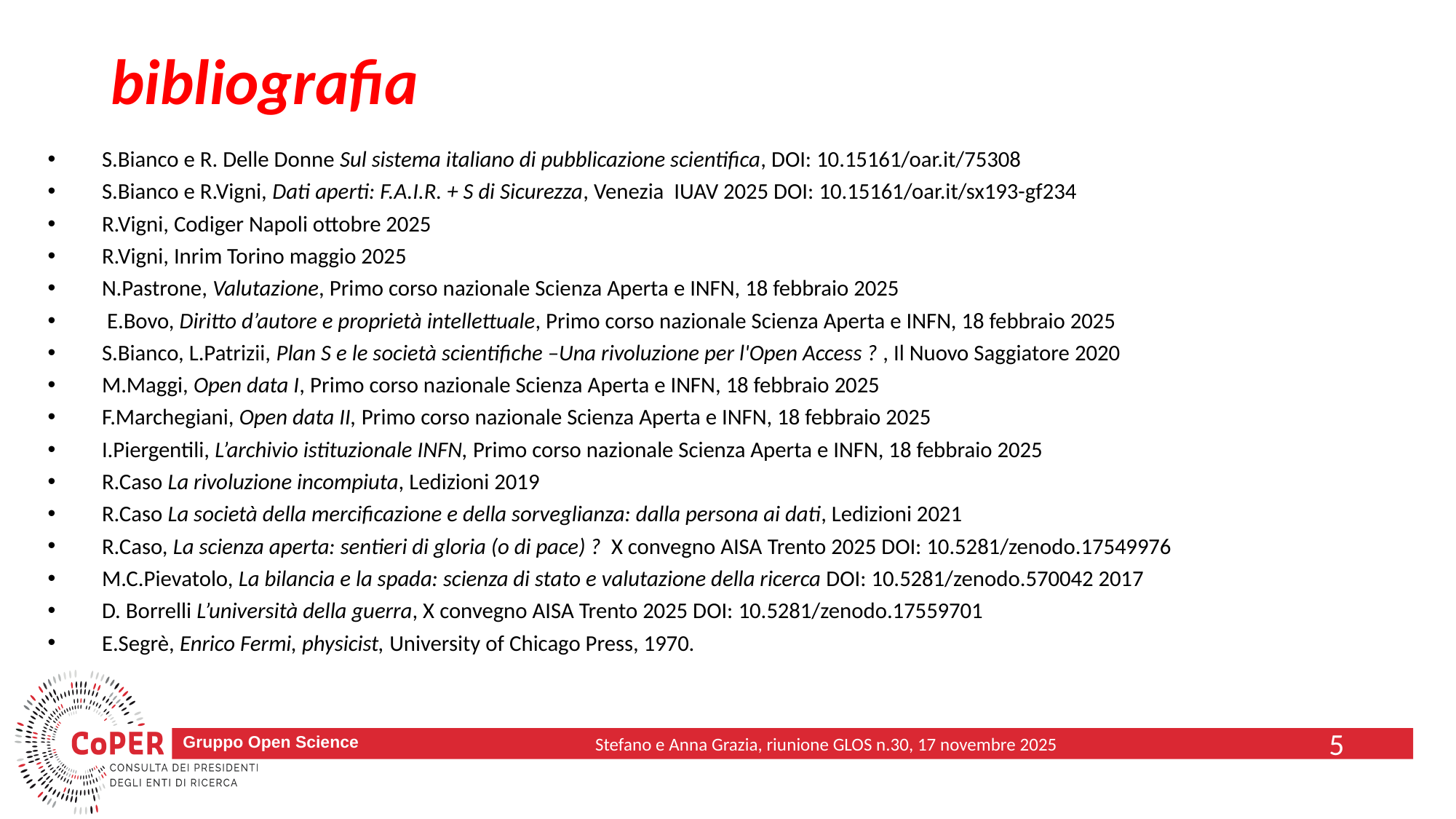

# bibliografia
S.Bianco e R. Delle Donne Sul sistema italiano di pubblicazione scientifica, DOI: 10.15161/oar.it/75308
S.Bianco e R.Vigni, Dati aperti: F.A.I.R. + S di Sicurezza, Venezia  IUAV 2025 DOI: 10.15161/oar.it/sx193-gf234
R.Vigni, Codiger Napoli ottobre 2025
R.Vigni, Inrim Torino maggio 2025
N.Pastrone, Valutazione, Primo corso nazionale Scienza Aperta e INFN, 18 febbraio 2025
 E.Bovo, Diritto d’autore e proprietà intellettuale, Primo corso nazionale Scienza Aperta e INFN, 18 febbraio 2025
S.Bianco, L.Patrizii, Plan S e le società scientifiche –Una rivoluzione per l'Open Access ? , Il Nuovo Saggiatore 2020
M.Maggi, Open data I, Primo corso nazionale Scienza Aperta e INFN, 18 febbraio 2025
F.Marchegiani, Open data II, Primo corso nazionale Scienza Aperta e INFN, 18 febbraio 2025
I.Piergentili, L’archivio istituzionale INFN, Primo corso nazionale Scienza Aperta e INFN, 18 febbraio 2025
R.Caso La rivoluzione incompiuta, Ledizioni 2019
R.Caso La società della mercificazione e della sorveglianza: dalla persona ai dati, Ledizioni 2021
R.Caso, La scienza aperta: sentieri di gloria (o di pace) ?  X convegno AISA Trento 2025 DOI: 10.5281/zenodo.17549976
M.C.Pievatolo, La bilancia e la spada: scienza di stato e valutazione della ricerca DOI: 10.5281/zenodo.570042 2017
D. Borrelli L’università della guerra, X convegno AISA Trento 2025 DOI: 10.5281/zenodo.17559701
E.Segrè, Enrico Fermi, physicist, University of Chicago Press, 1970.

5
Stefano e Anna Grazia, riunione GLOS n.30, 17 novembre 2025